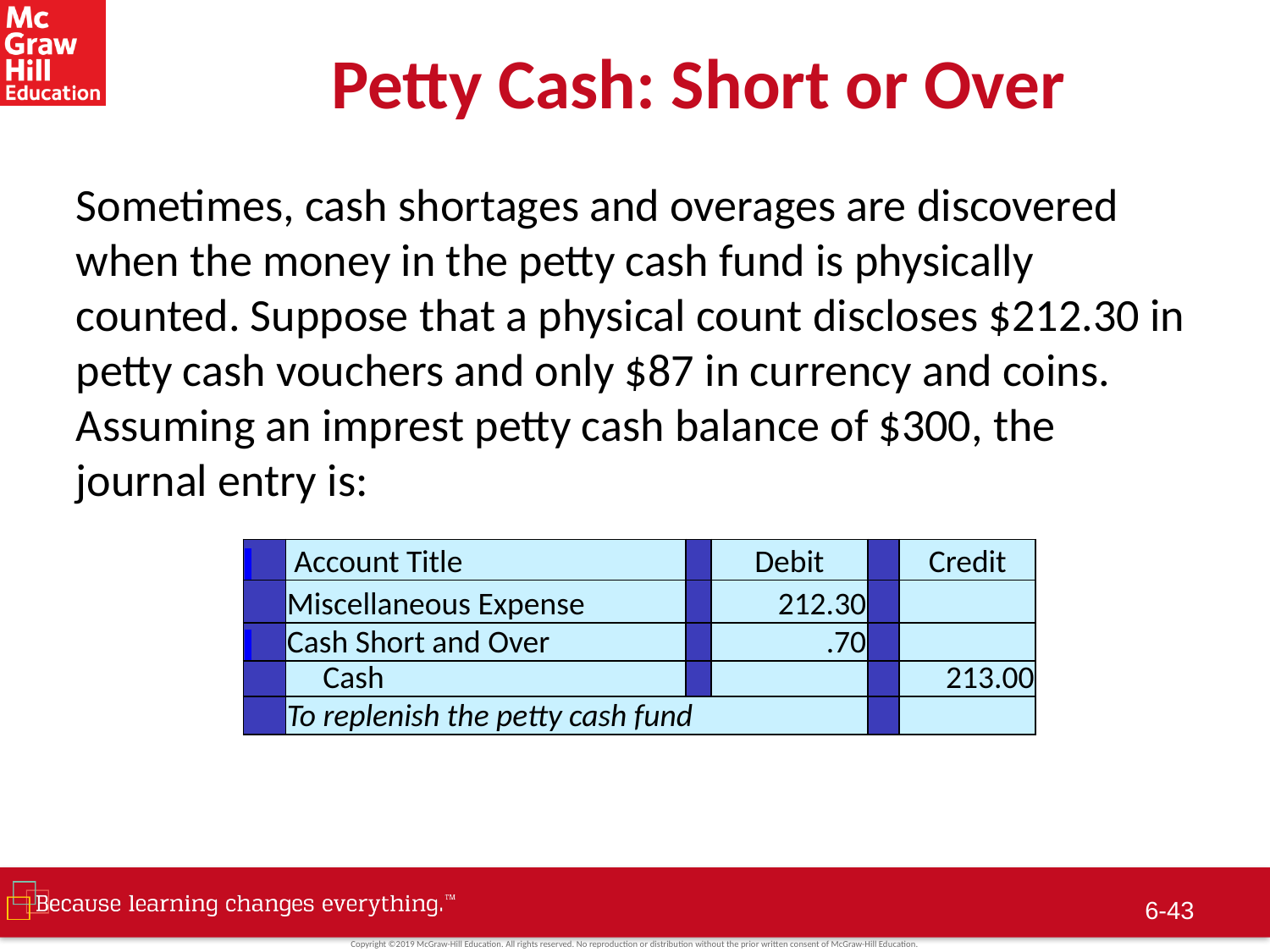

# Petty Cash: Short or Over
Sometimes, cash shortages and overages are discovered when the money in the petty cash fund is physically counted. Suppose that a physical count discloses $212.30 in petty cash vouchers and only $87 in currency and coins. Assuming an imprest petty cash balance of $300, the journal entry is:

|  | Account Title |  | Debit |  | Credit |
| --- | --- | --- | --- | --- | --- |
|  | Miscellaneous Expense |  | 212.30 |  |  |
|  | Cash Short and Over |  | .70 |  |  |
|  | Cash |  |  |  | 213.00 |
|  | To replenish the petty cash fund |  |  |  |  |
6-43